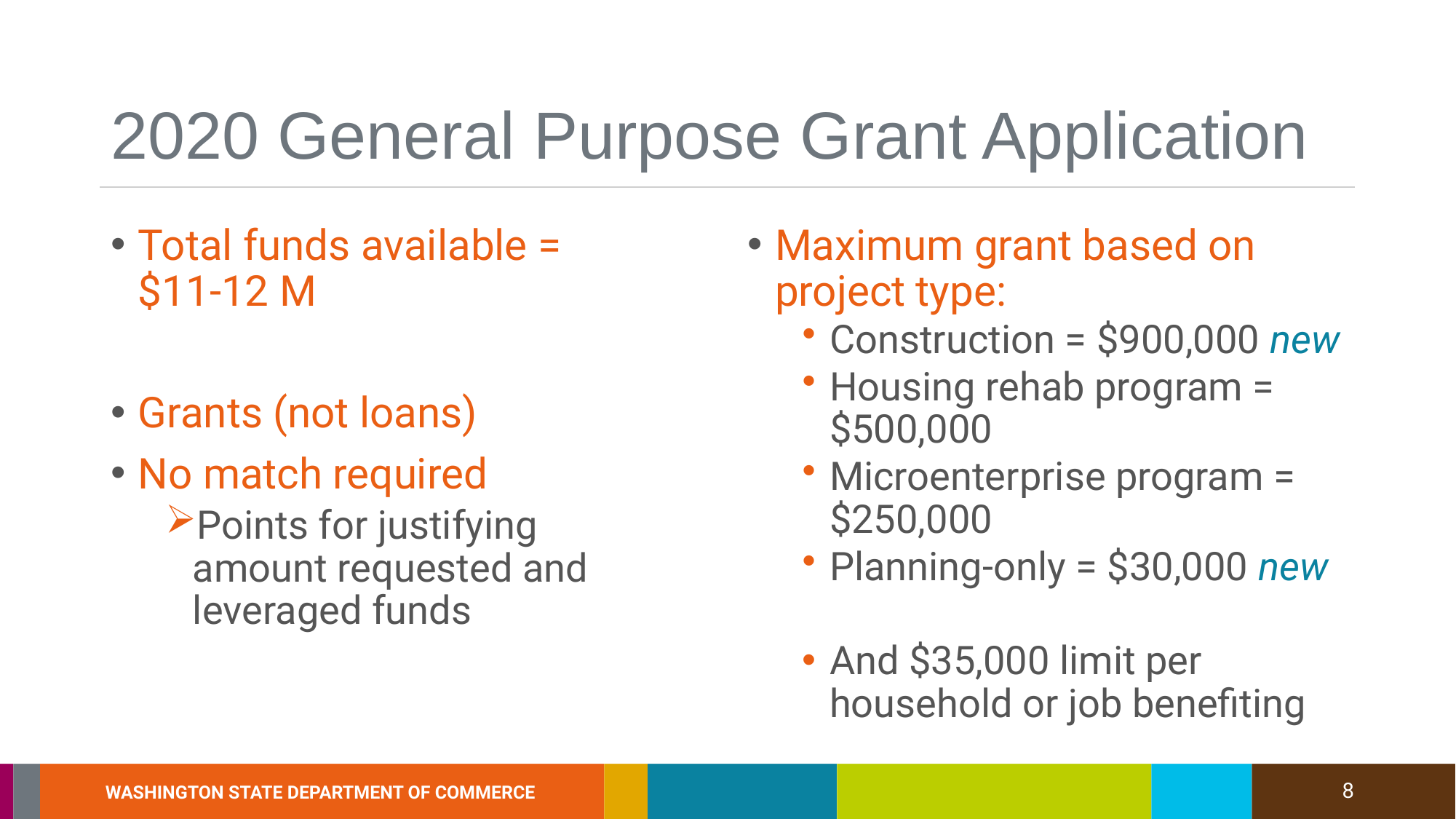

# 2020 General Purpose Grant Application
Total funds available = $11-12 M

Grants (not loans)
No match required
Points for justifying amount requested and leveraged funds
Maximum grant based on project type:
Construction = $900,000 new
Housing rehab program = $500,000
Microenterprise program = $250,000
Planning-only = $30,000 new

And $35,000 limit per household or job benefiting